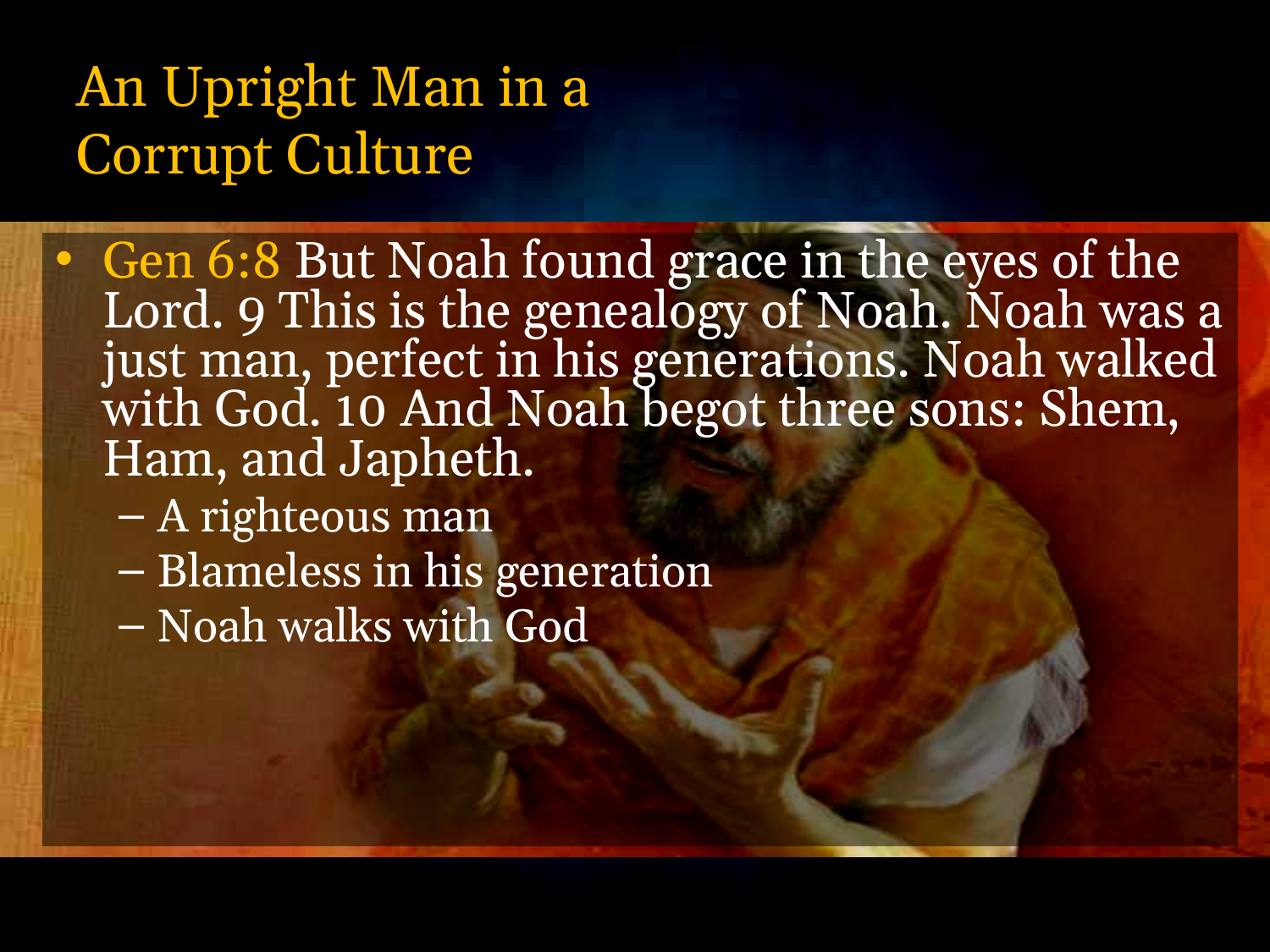

# An Upright Man in a Corrupt Culture
Gen 6:8 But Noah found grace in the eyes of the Lord. 9 This is the genealogy of Noah. Noah was a just man, perfect in his generations. Noah walked with God. 10 And Noah begot three sons: Shem, Ham, and Japheth.
A righteous man
Blameless in his generation
Noah walks with God